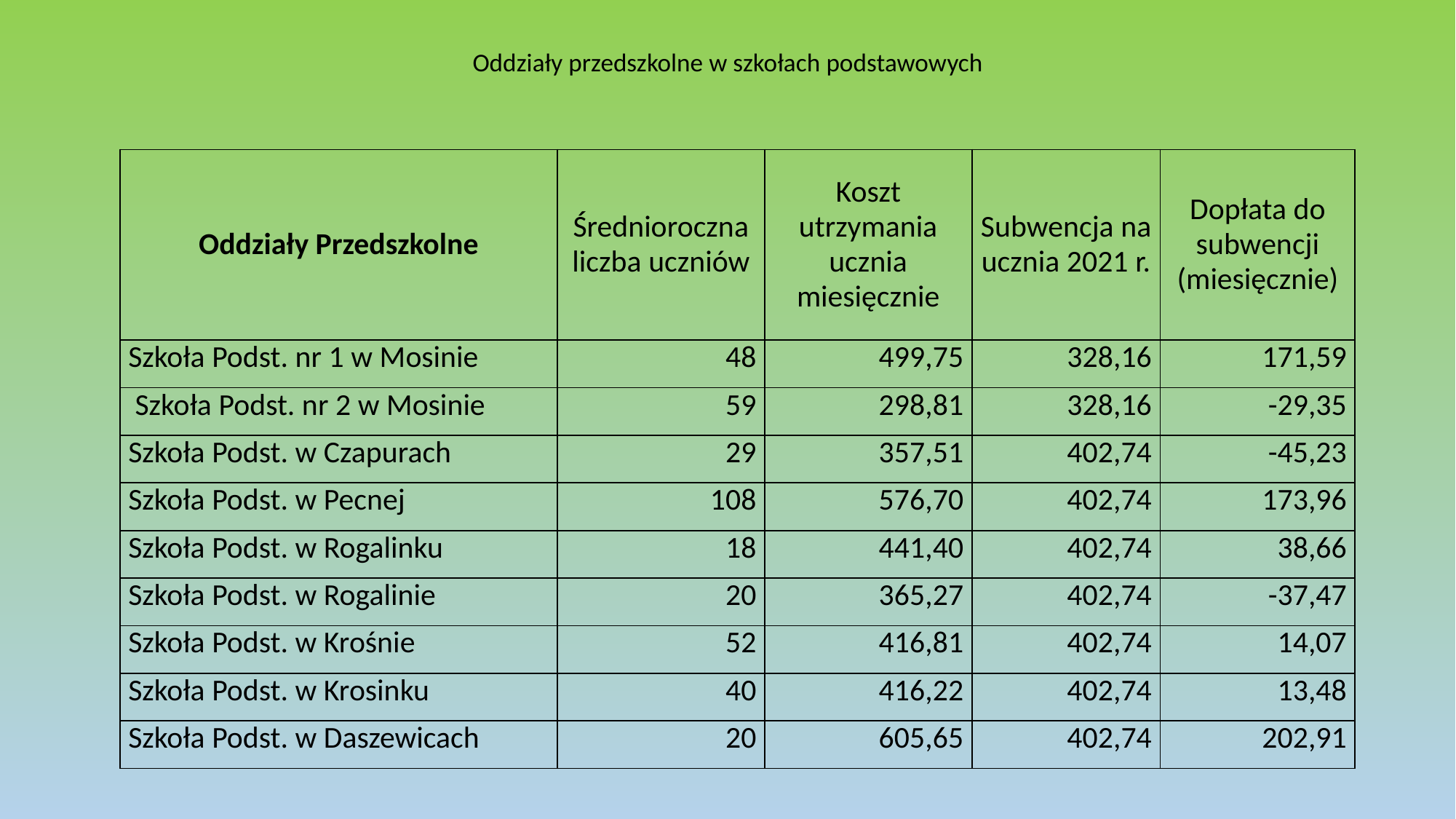

# Oddziały przedszkolne w szkołach podstawowych
| Oddziały Przedszkolne | Średnioroczna liczba uczniów | Koszt utrzymania ucznia miesięcznie | Subwencja na ucznia 2021 r. | Dopłata do subwencji (miesięcznie) |
| --- | --- | --- | --- | --- |
| Szkoła Podst. nr 1 w Mosinie | 48 | 499,75 | 328,16 | 171,59 |
| Szkoła Podst. nr 2 w Mosinie | 59 | 298,81 | 328,16 | -29,35 |
| Szkoła Podst. w Czapurach | 29 | 357,51 | 402,74 | -45,23 |
| Szkoła Podst. w Pecnej | 108 | 576,70 | 402,74 | 173,96 |
| Szkoła Podst. w Rogalinku | 18 | 441,40 | 402,74 | 38,66 |
| Szkoła Podst. w Rogalinie | 20 | 365,27 | 402,74 | -37,47 |
| Szkoła Podst. w Krośnie | 52 | 416,81 | 402,74 | 14,07 |
| Szkoła Podst. w Krosinku | 40 | 416,22 | 402,74 | 13,48 |
| Szkoła Podst. w Daszewicach | 20 | 605,65 | 402,74 | 202,91 |